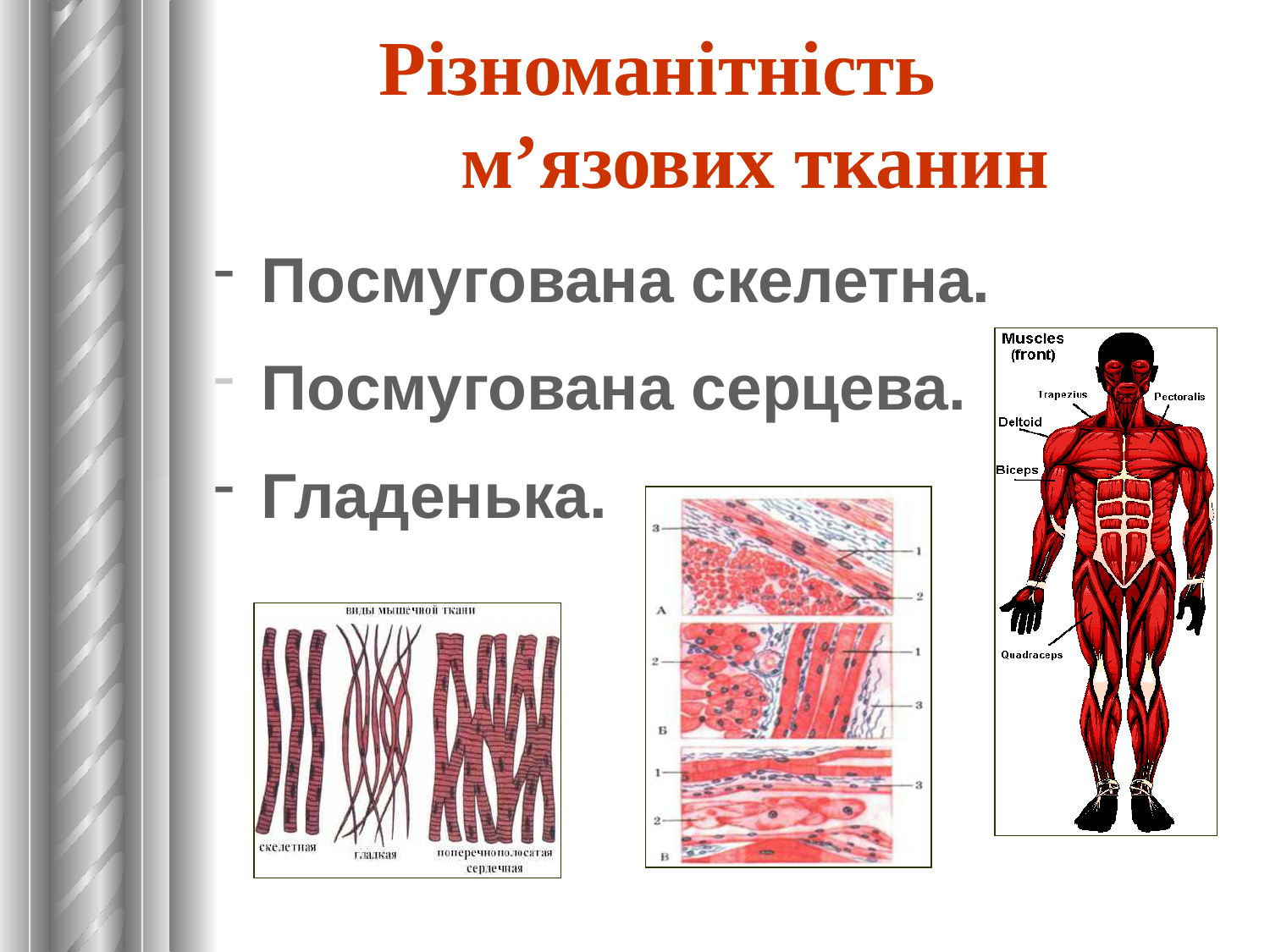

Різноманітність
   м’язових тканин
 Посмугована скелетна.
 Посмугована серцева.
 Гладенька.